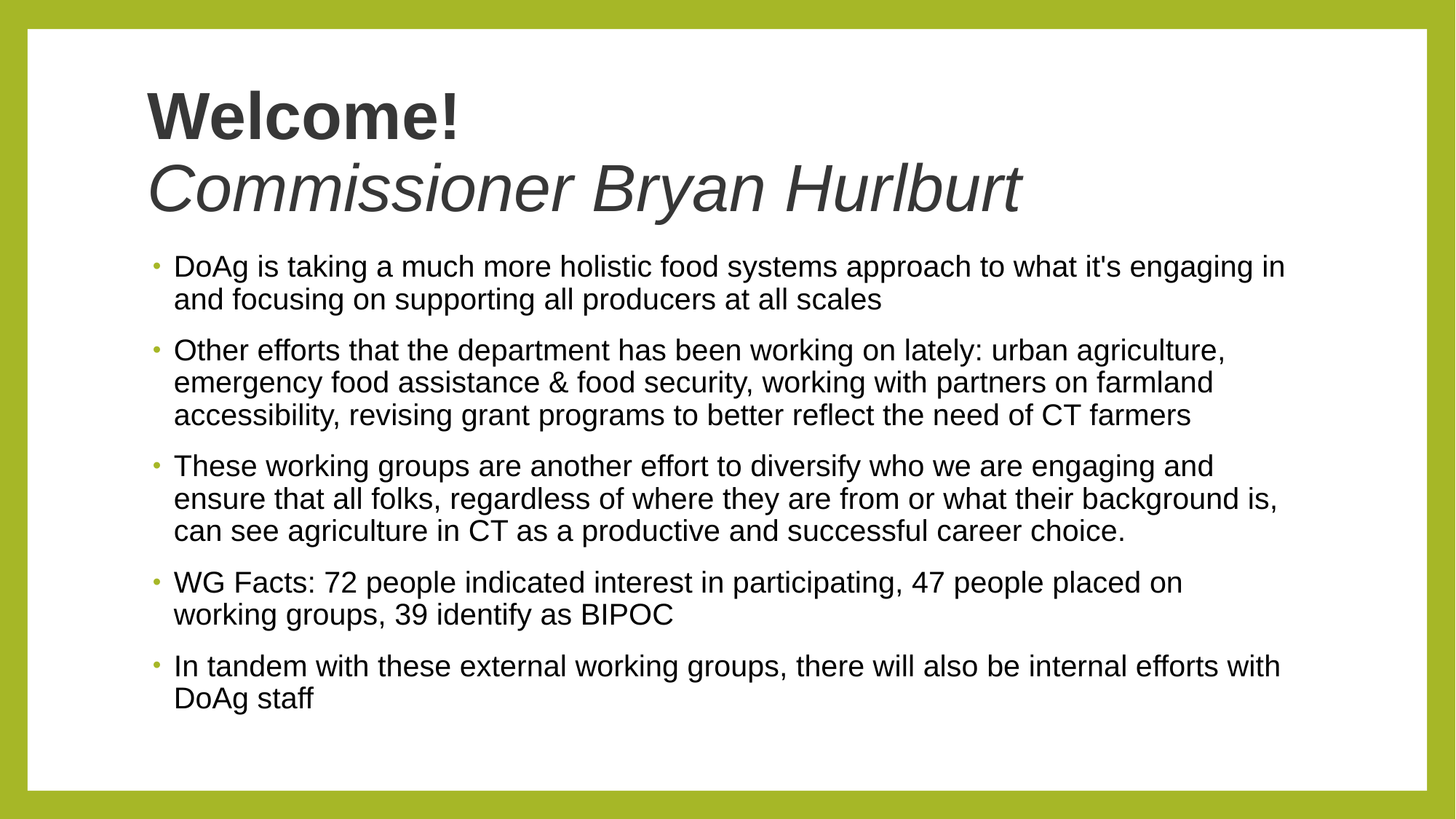

# Welcome! Commissioner Bryan Hurlburt
DoAg is taking a much more holistic food systems approach to what it's engaging in and focusing on supporting all producers at all scales
Other efforts that the department has been working on lately: urban agriculture, emergency food assistance & food security, working with partners on farmland accessibility, revising grant programs to better reflect the need of CT farmers
These working groups are another effort to diversify who we are engaging and ensure that all folks, regardless of where they are from or what their background is, can see agriculture in CT as a productive and successful career choice.
WG Facts: 72 people indicated interest in participating, 47 people placed on working groups, 39 identify as BIPOC
In tandem with these external working groups, there will also be internal efforts with DoAg staff